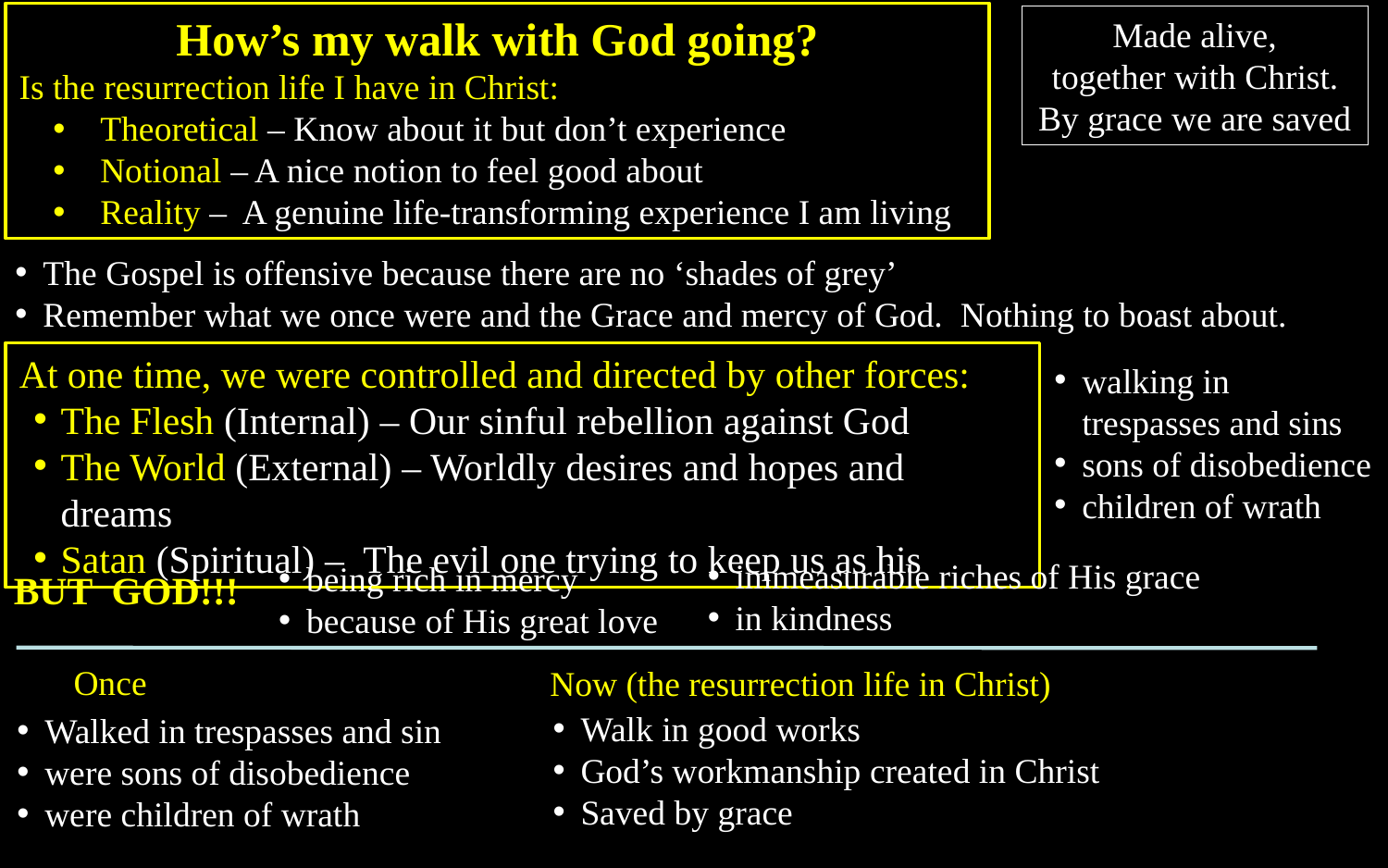

How’s my walk with God going?
Is the resurrection life I have in Christ:
Theoretical – Know about it but don’t experience
Notional – A nice notion to feel good about
Reality –  A genuine life-transforming experience I am living
Made alive,
together with Christ.
By grace we are saved
The Gospel is offensive because there are no ‘shades of grey’
Remember what we once were and the Grace and mercy of God.  Nothing to boast about.
At one time, we were controlled and directed by other forces:
The Flesh (Internal) – Our sinful rebellion against God
The World (External) – Worldly desires and hopes and dreams
Satan (Spiritual) –  The evil one trying to keep us as his
walking in trespasses and sins
sons of disobedience
children of wrath
immeasurable riches of His grace
in kindness
being rich in mercy
because of His great love
BUT  GOD!!!
Once
Now (the resurrection life in Christ)
Walk in good works
God’s workmanship created in Christ
Saved by grace
Walked in trespasses and sin
were sons of disobedience
were children of wrath